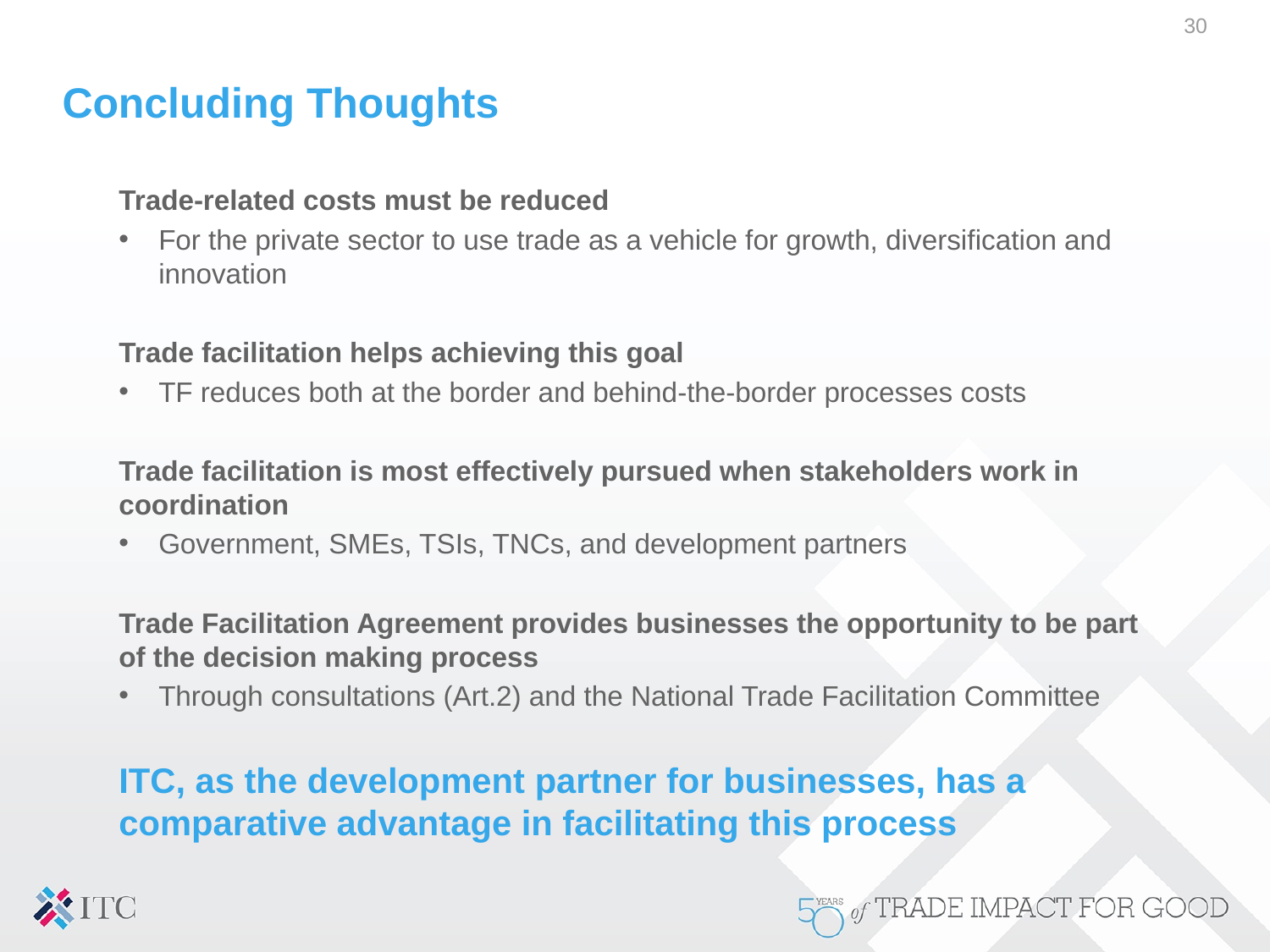

30
Concluding Thoughts
Trade-related costs must be reduced
For the private sector to use trade as a vehicle for growth, diversification and innovation

Trade facilitation helps achieving this goal
TF reduces both at the border and behind-the-border processes costs

Trade facilitation is most effectively pursued when stakeholders work in coordination
Government, SMEs, TSIs, TNCs, and development partners

Trade Facilitation Agreement provides businesses the opportunity to be part of the decision making process
Through consultations (Art.2) and the National Trade Facilitation Committee

ITC, as the development partner for businesses, has a comparative advantage in facilitating this process